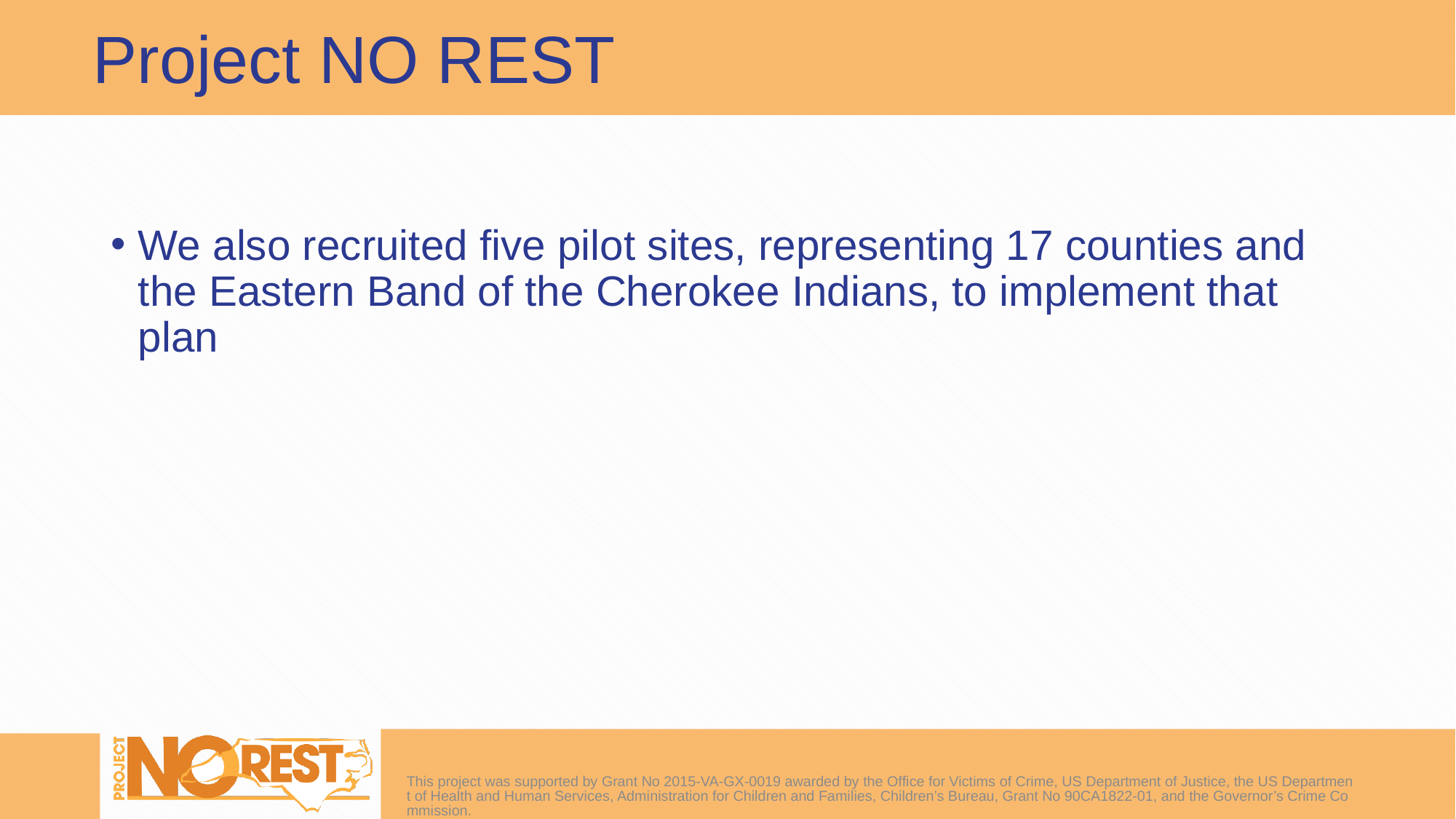

# Project NO REST
We also recruited five pilot sites, representing 17 counties and the Eastern Band of the Cherokee Indians, to implement that plan
This project was supported by Grant No 2015-VA-GX-0019 awarded by the Office for Victims of Crime, US Department of Justice, the US Department of Health and Human Services, Administration for Children and Families, Children’s Bureau, Grant No 90CA1822-01, and the Governor’s Crime Commission.
9